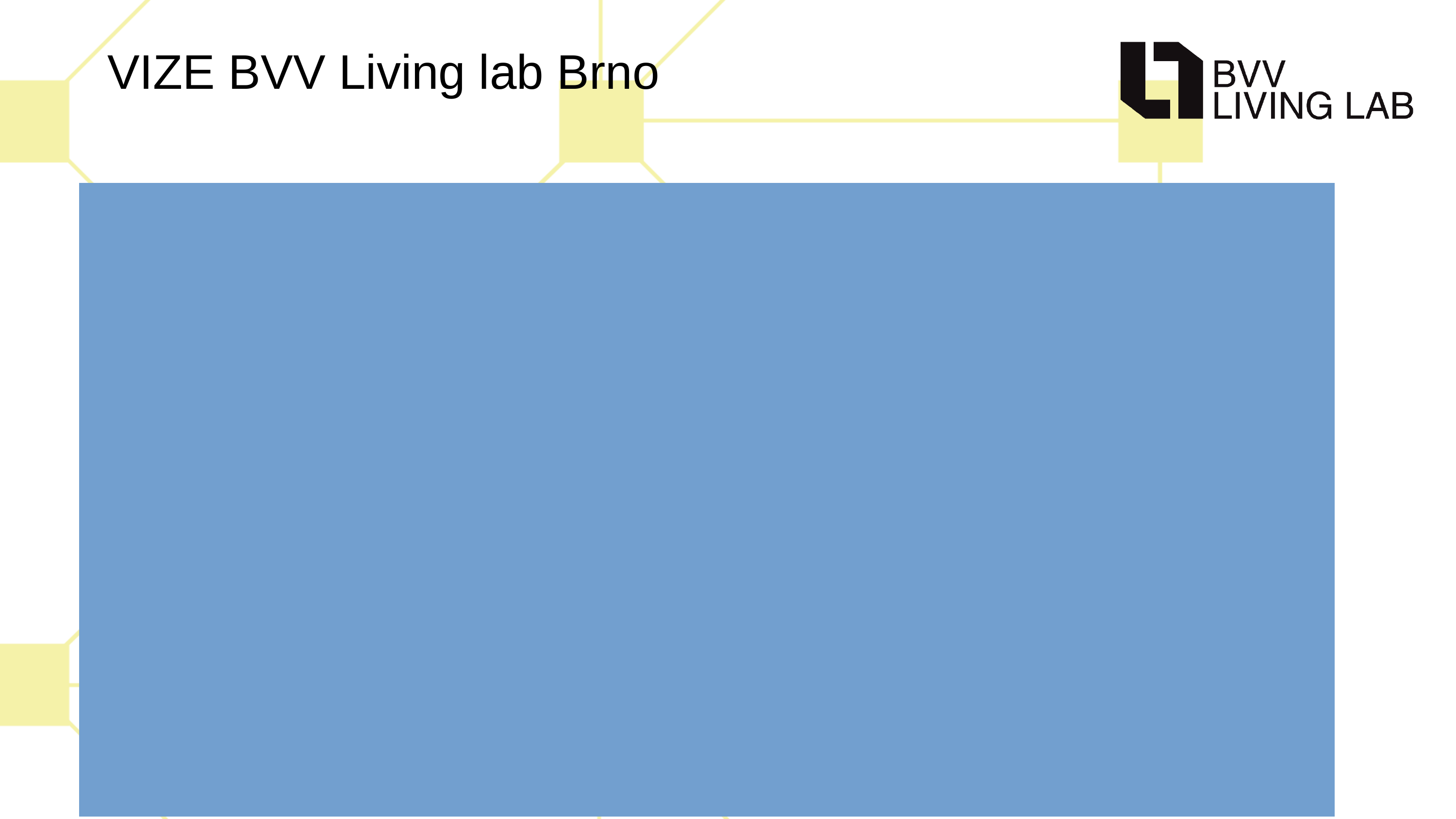

# VIZE BVV Living lab Brno
BVV Living lab Brno, z.s. bude do roku 2030 klíčovým partnerem pro městské společnosti, který bude mít oborovou kompetenci v oblastech Smart mobility, udržitelnosti, energetiky, sociálních inovací a bude schopný:
vytvářet a facilitovat vznik partnerských inovačních projektů,
získávat na ně finanční prostředky, koordinovat jejich realizaci,
zajistit testování inovativních řešení,
napomáhat  implementaci inovativních řešení do městského prostředí v Brně.

Kromě projektů městských firem bude BVV Living Lab Brno umožňovat také testování řešení startupům a SME v oblastech future mobility, energetiky, citylogistiky, senzoriky a e-health.

Brno jako evropský hub městských inovací – od pilotu k implementaci.